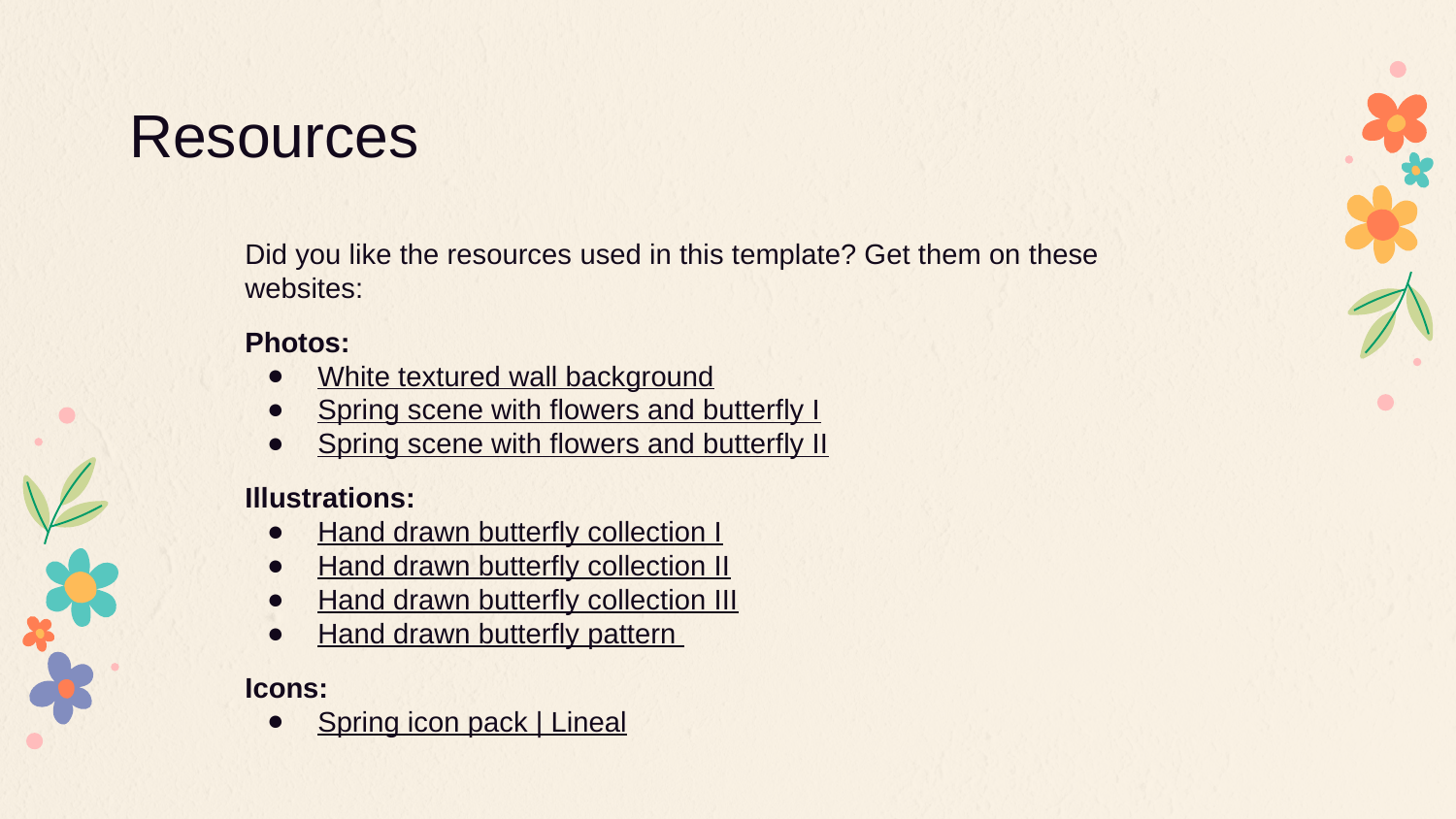

# Resources
Did you like the resources used in this template? Get them on these websites:
Photos:
White textured wall background
Spring scene with flowers and butterfly I
Spring scene with flowers and butterfly II
Illustrations:
Hand drawn butterfly collection I
Hand drawn butterfly collection II
Hand drawn butterfly collection III
Hand drawn butterfly pattern
Icons:
Spring icon pack | Lineal